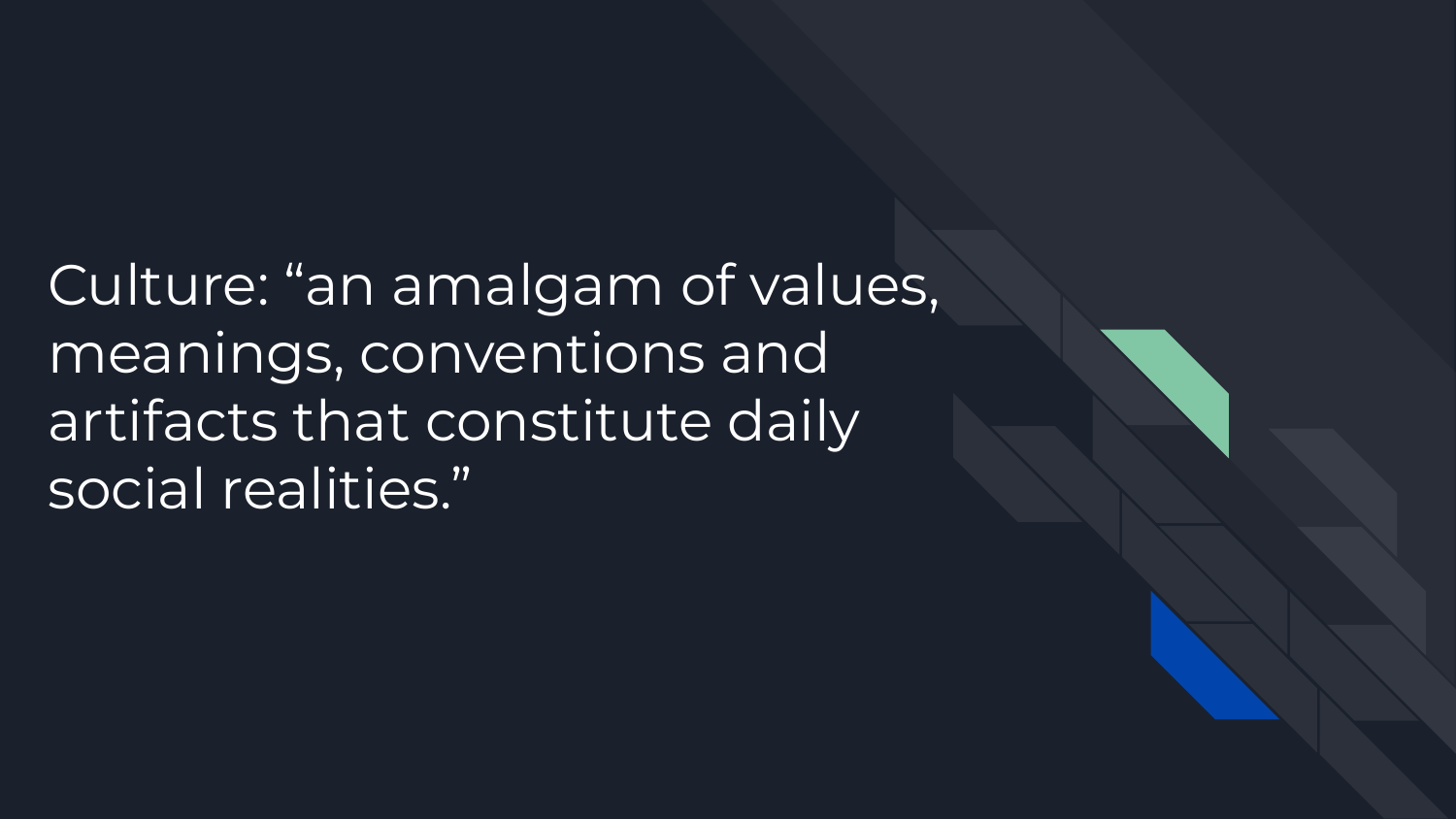

# Culture: “an amalgam of values, meanings, conventions and artifacts that constitute daily social realities.”